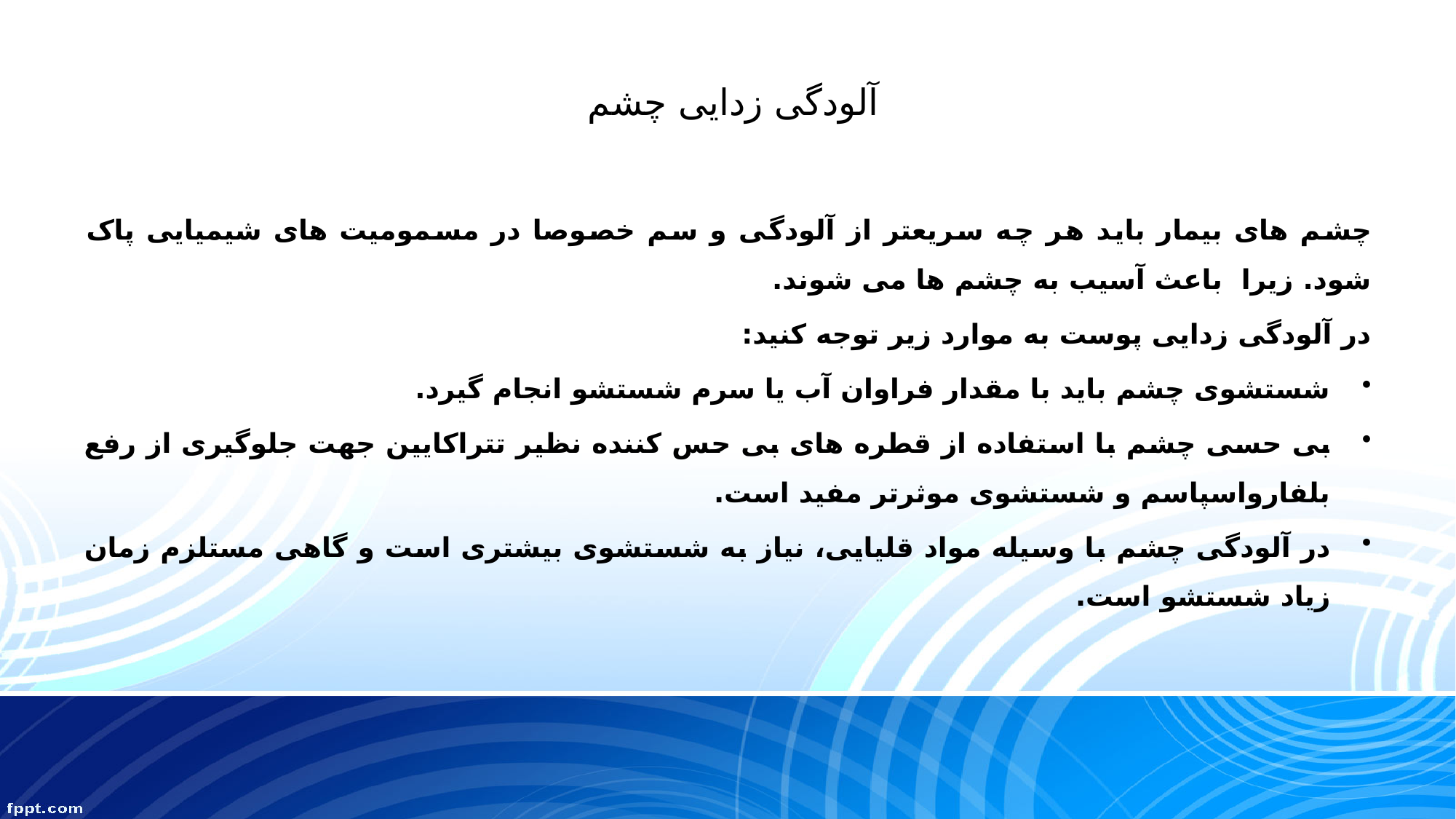

# آلودگی زدایی چشم
چشم های بیمار باید هر چه سریعتر از آلودگی و سم خصوصا در مسمومیت های شیمیایی پاک‌ شود. زیرا  باعث آسیب به چشم ها می شوند.
در آلودگی زدایی پوست به موارد زیر توجه کنید:
شستشوی چشم باید با مقدار فراوان آب یا سرم شستشو انجام گیرد.
بی حسی چشم با استفاده از قطره های بی حس کننده نظیر تتراکایین جهت جلوگیری از رفع بلفارواسپاسم و شستشوی موثرتر مفید است.
در آلودگی چشم با وسیله مواد قلیایی، نیاز به شستشوی بیشتری است و گاهی مستلزم زمان زیاد شستشو است.